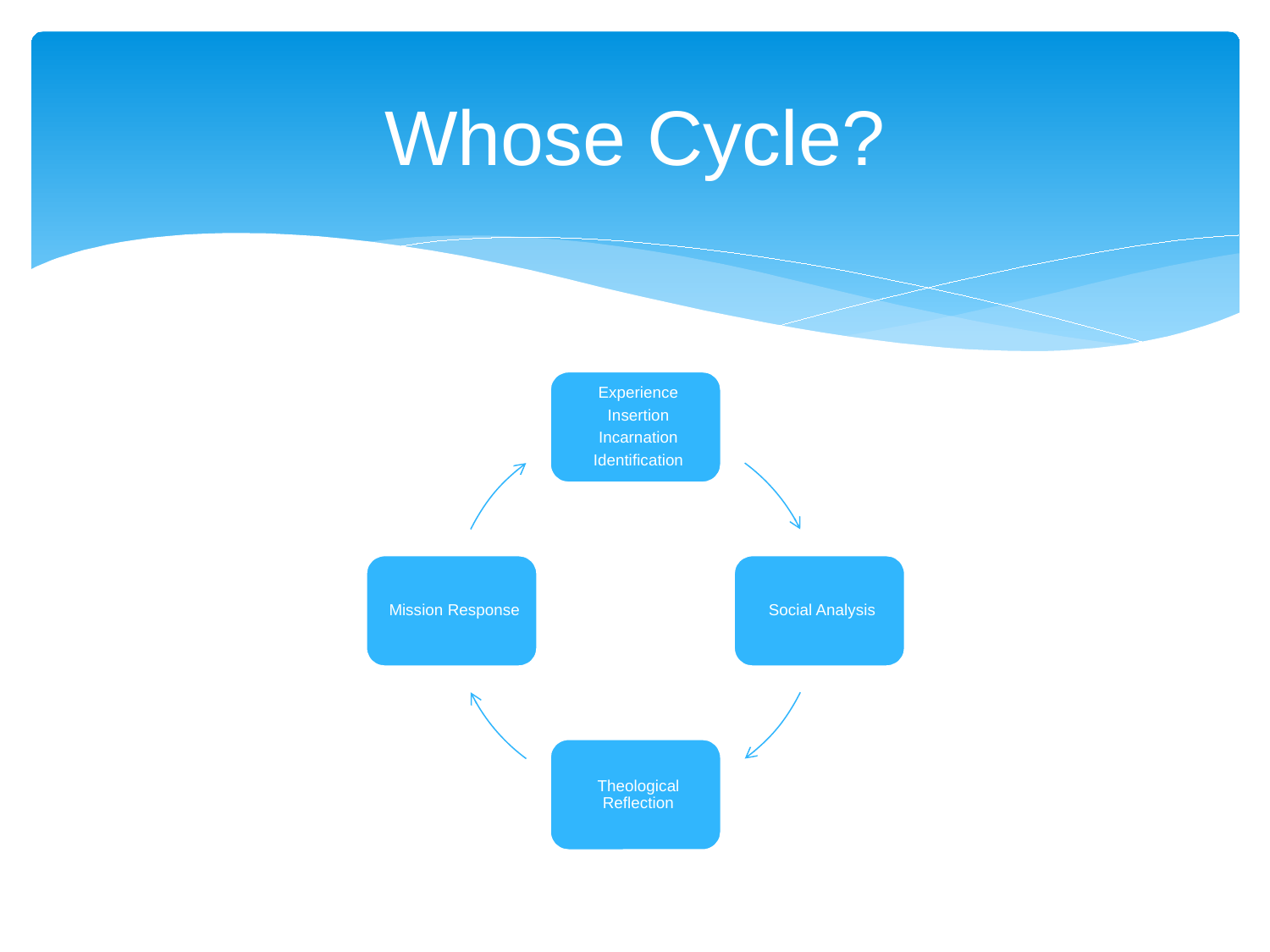

# Whose Cycle?
Experience
Insertion
Incarnation
Identification
Social Analysis
Theological Reflection
Mission Response